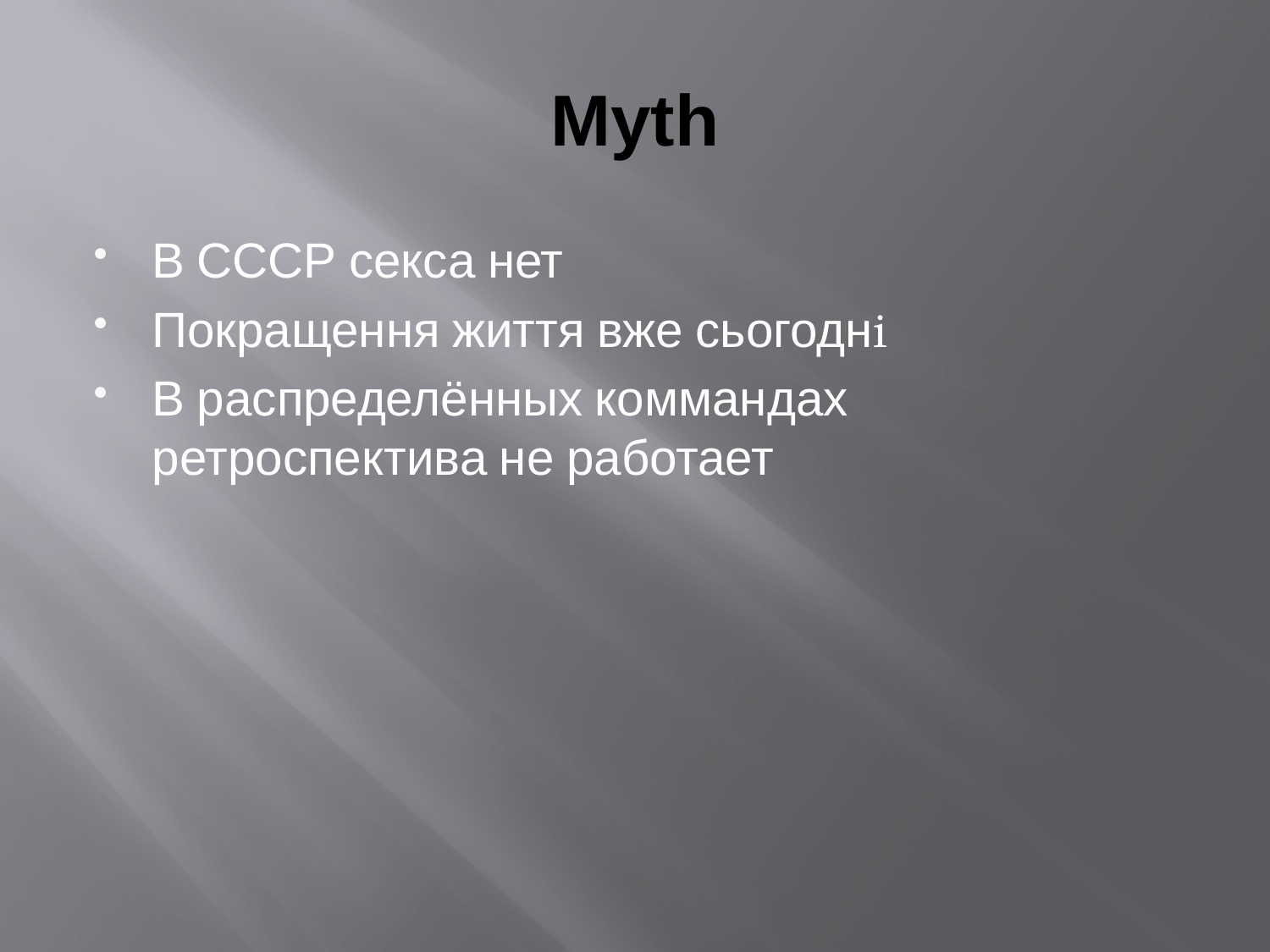

# Myth
В СССР секса нет
Покращення життя вже сьогоднi
В распределённых коммандах ретроспектива не работает